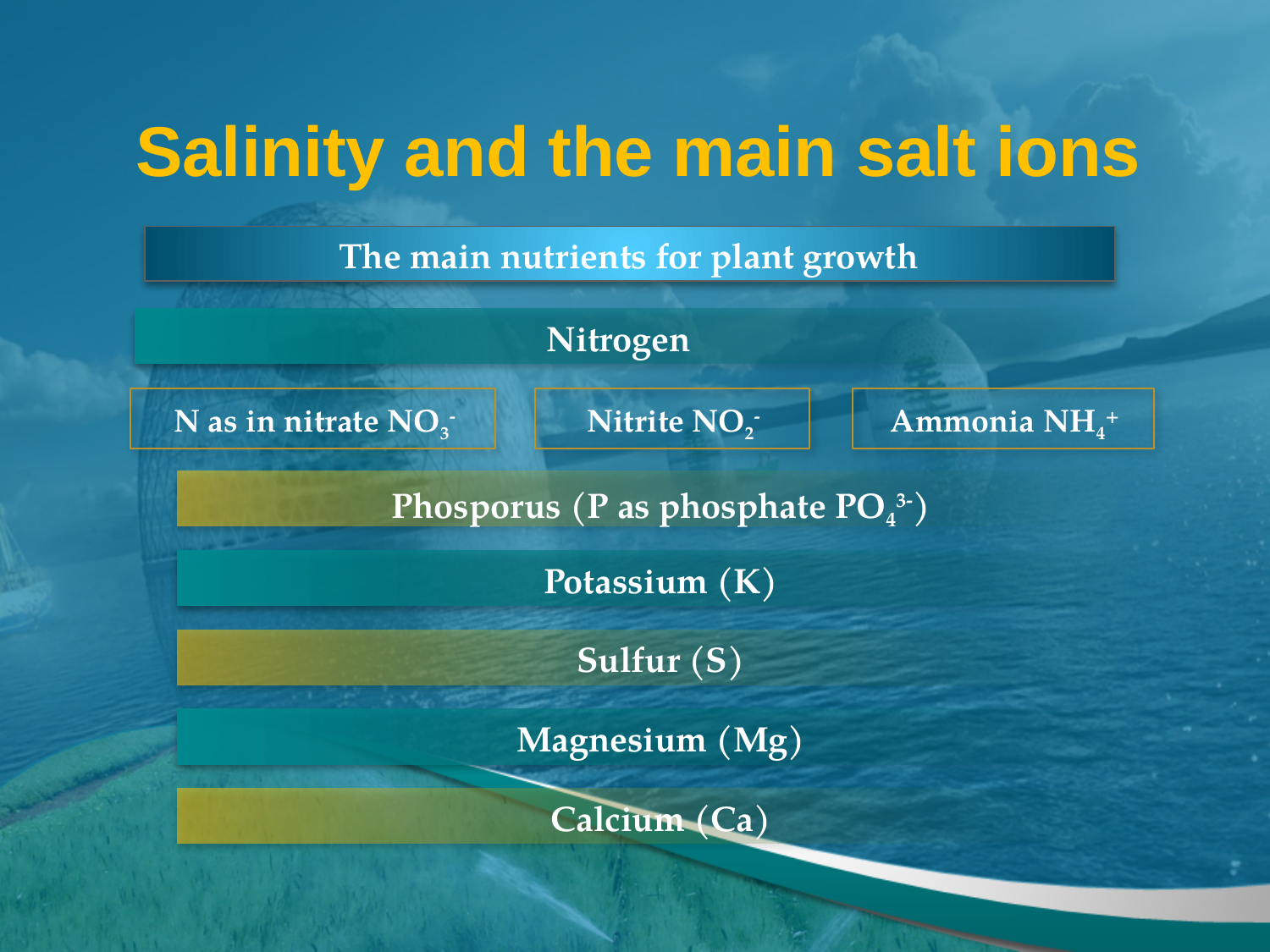

Salinity and the main salt ions

The main nutrients for plant growth

Nitrogen

N as in nitrate NO3-

Nitrite NO2-

Ammonia NH4+

Phosporus (P as phosphate PO43-)

Potassium (K)

Sulfur (S)

Magnesium (Mg)

Calcium (Ca)